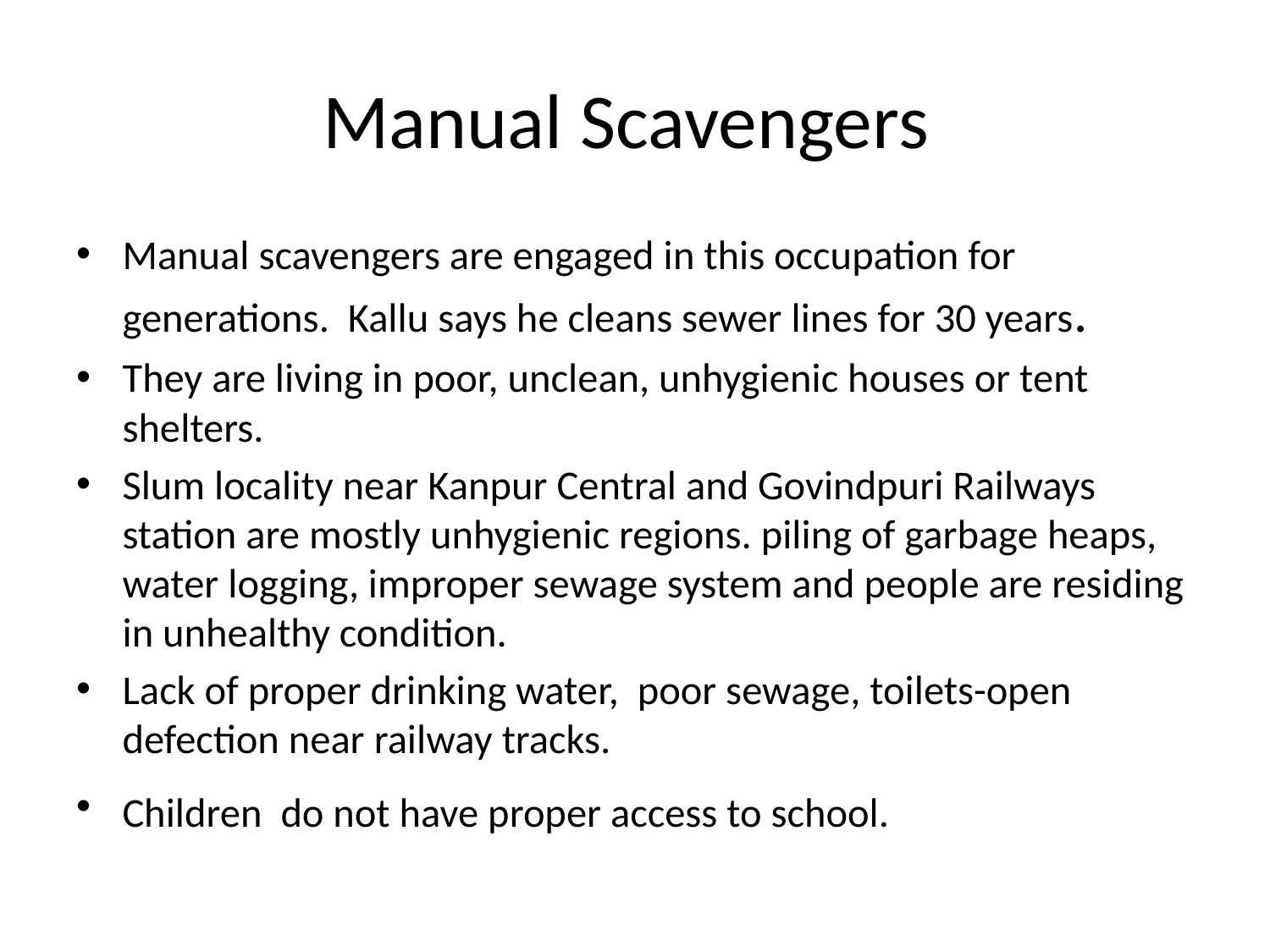

# Manual Scavengers
Manual scavengers are engaged in this occupation for generations.  Kallu says he cleans sewer lines for 30 years.
They are living in poor, unclean, unhygienic houses or tent shelters.
Slum locality near Kanpur Central and Govindpuri Railways station are mostly unhygienic regions. piling of garbage heaps, water logging, improper sewage system and people are residing in unhealthy condition.
Lack of proper drinking water,  poor sewage, toilets-open defection near railway tracks.
Children  do not have proper access to school.